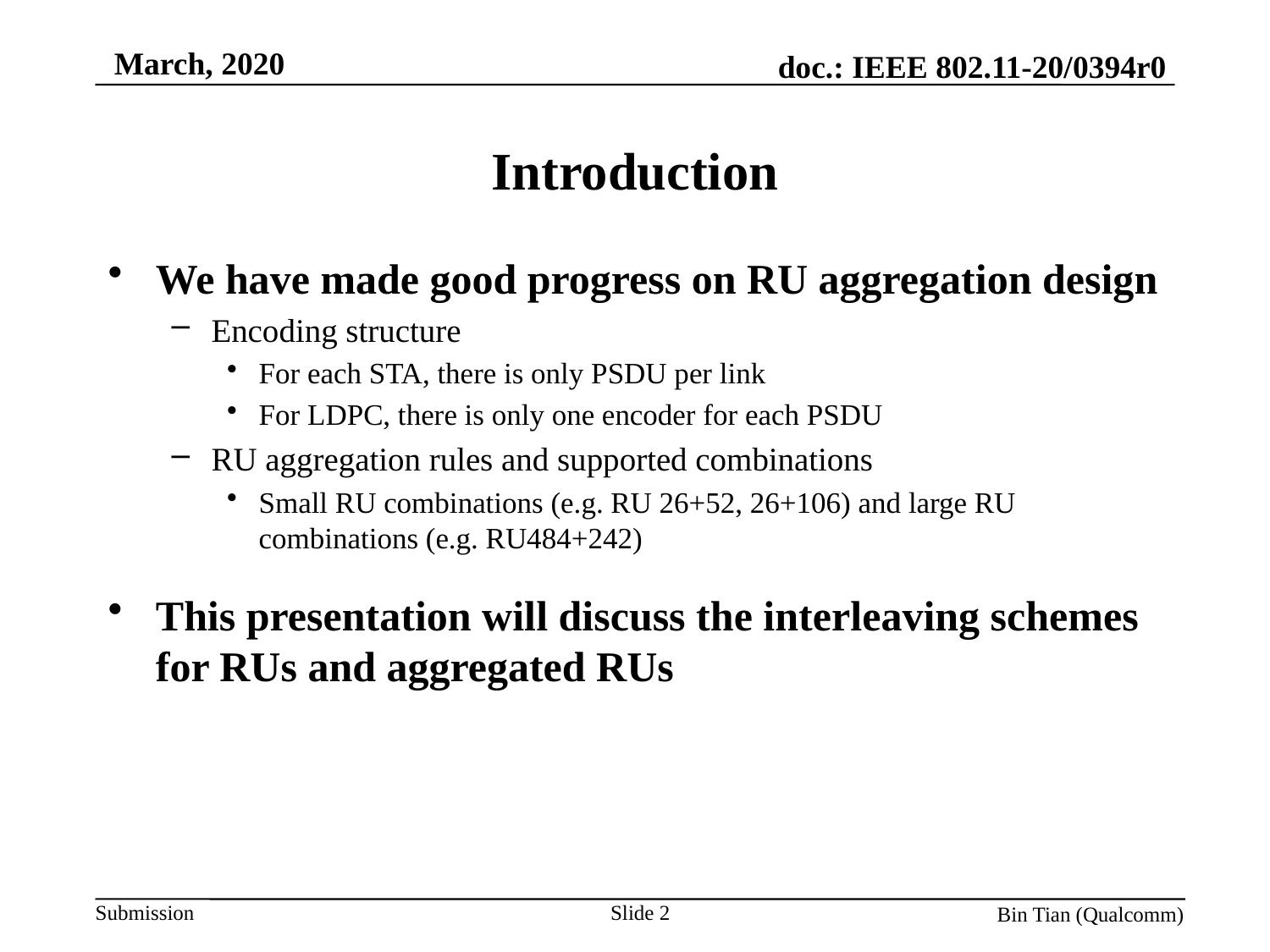

# Introduction
We have made good progress on RU aggregation design
Encoding structure
For each STA, there is only PSDU per link
For LDPC, there is only one encoder for each PSDU
RU aggregation rules and supported combinations
Small RU combinations (e.g. RU 26+52, 26+106) and large RU combinations (e.g. RU484+242)

This presentation will discuss the interleaving schemes for RUs and aggregated RUs
Slide 2
Qualcomm